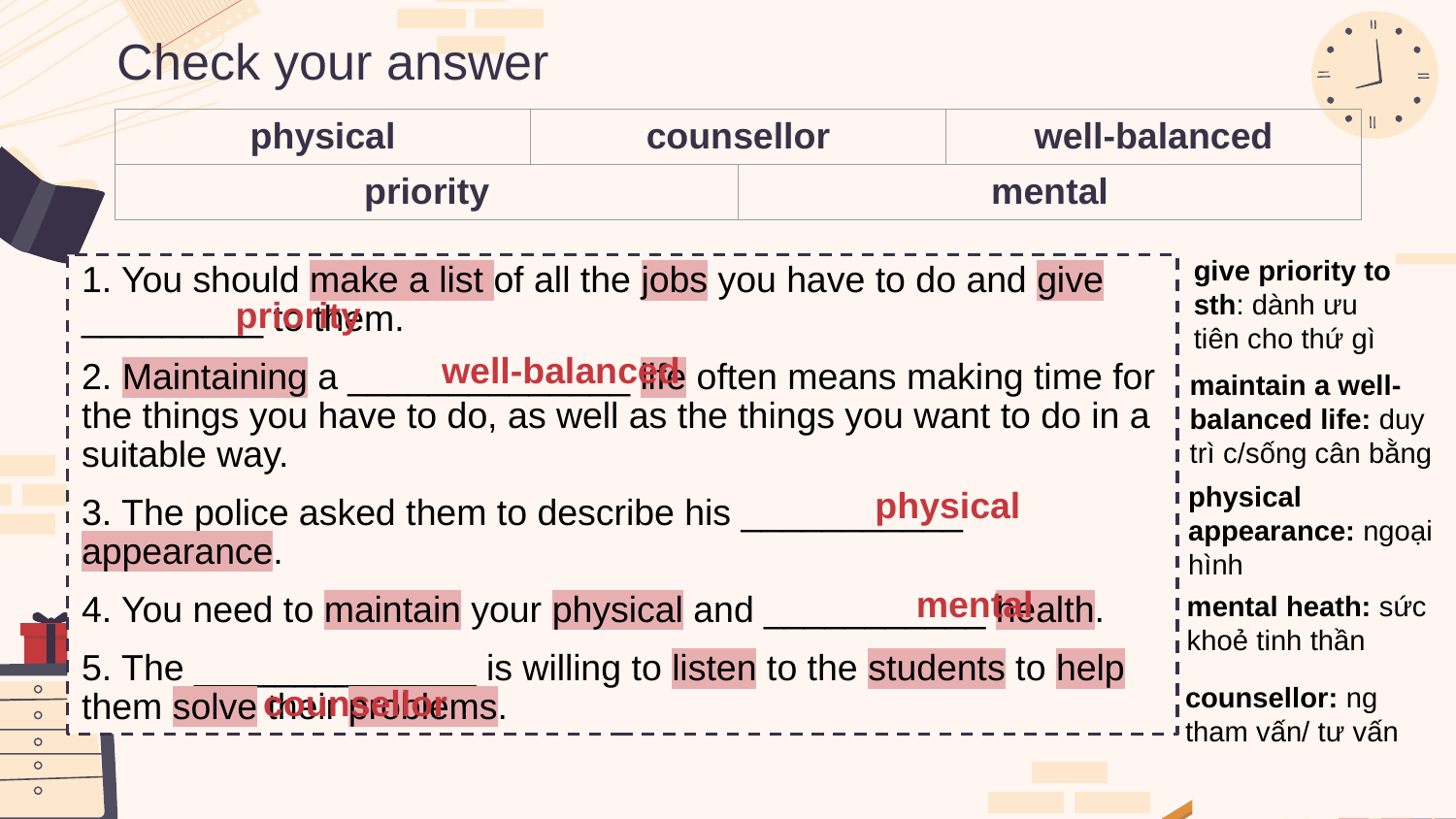

Check your answer
| physical | counsellor |  | well-balanced |
| --- | --- | --- | --- |
| priority |  | mental |  |
give priority to sth: dành ưu tiên cho thứ gì
1. You should make a list of all the jobs you have to do and give _________ to them.
2. Maintaining a ______________ life often means making time for the things you have to do, as well as the things you want to do in a suitable way.
3. The police asked them to describe his ___________ appearance.
4. You need to maintain your physical and ___________ health.
5. The ______________ is willing to listen to the students to help them solve their problems.

priority
well-balanced
maintain a well-balanced life: duy trì c/sống cân bằng
physical appearance: ngoại hình
physical
mental
mental heath: sức khoẻ tinh thần
counsellor: ng tham vấn/ tư vấn
counsellor